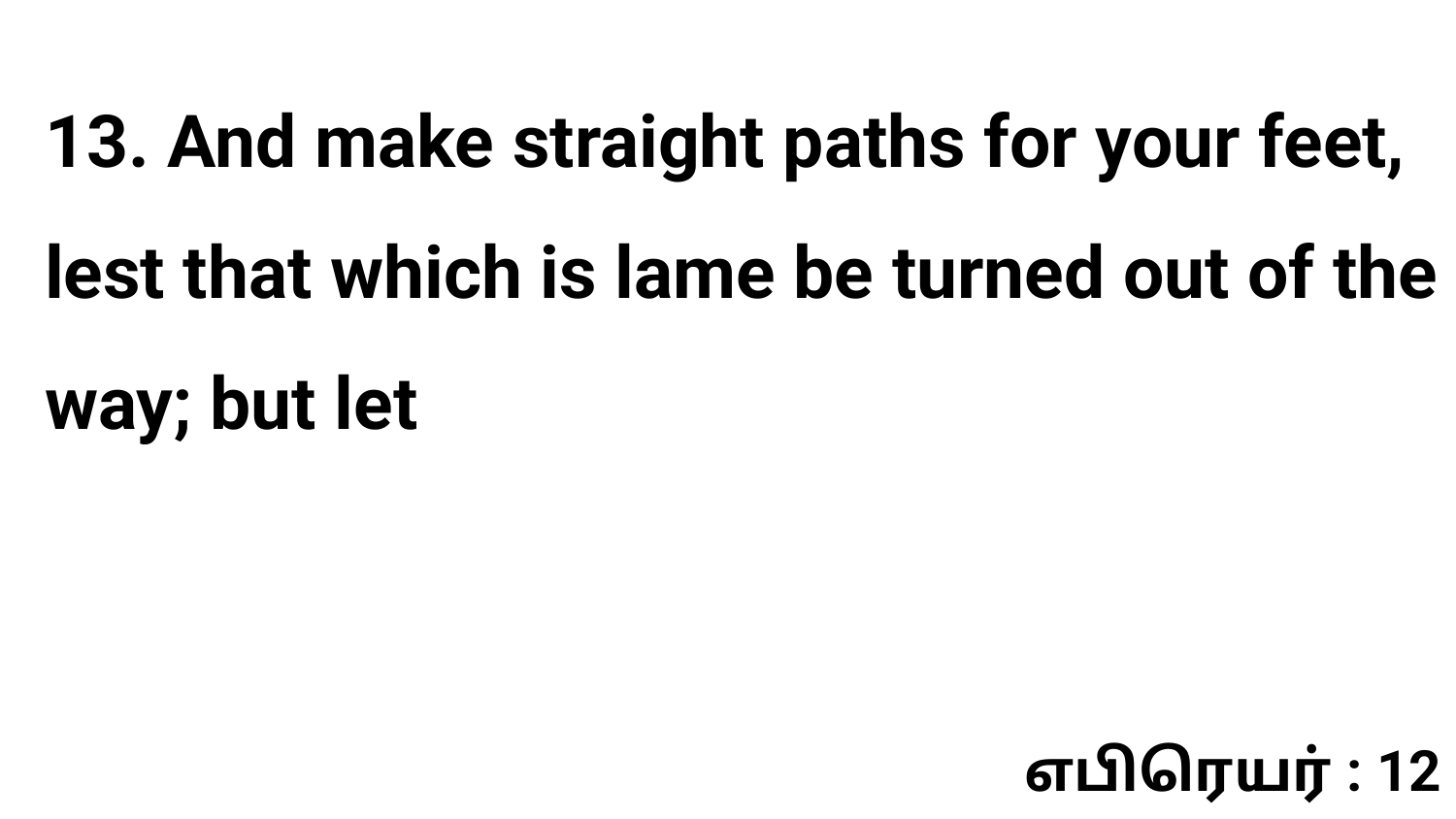

13. And make straight paths for your feet, lest that which is lame be turned out of the way; but let
எபிரெயர் : 12